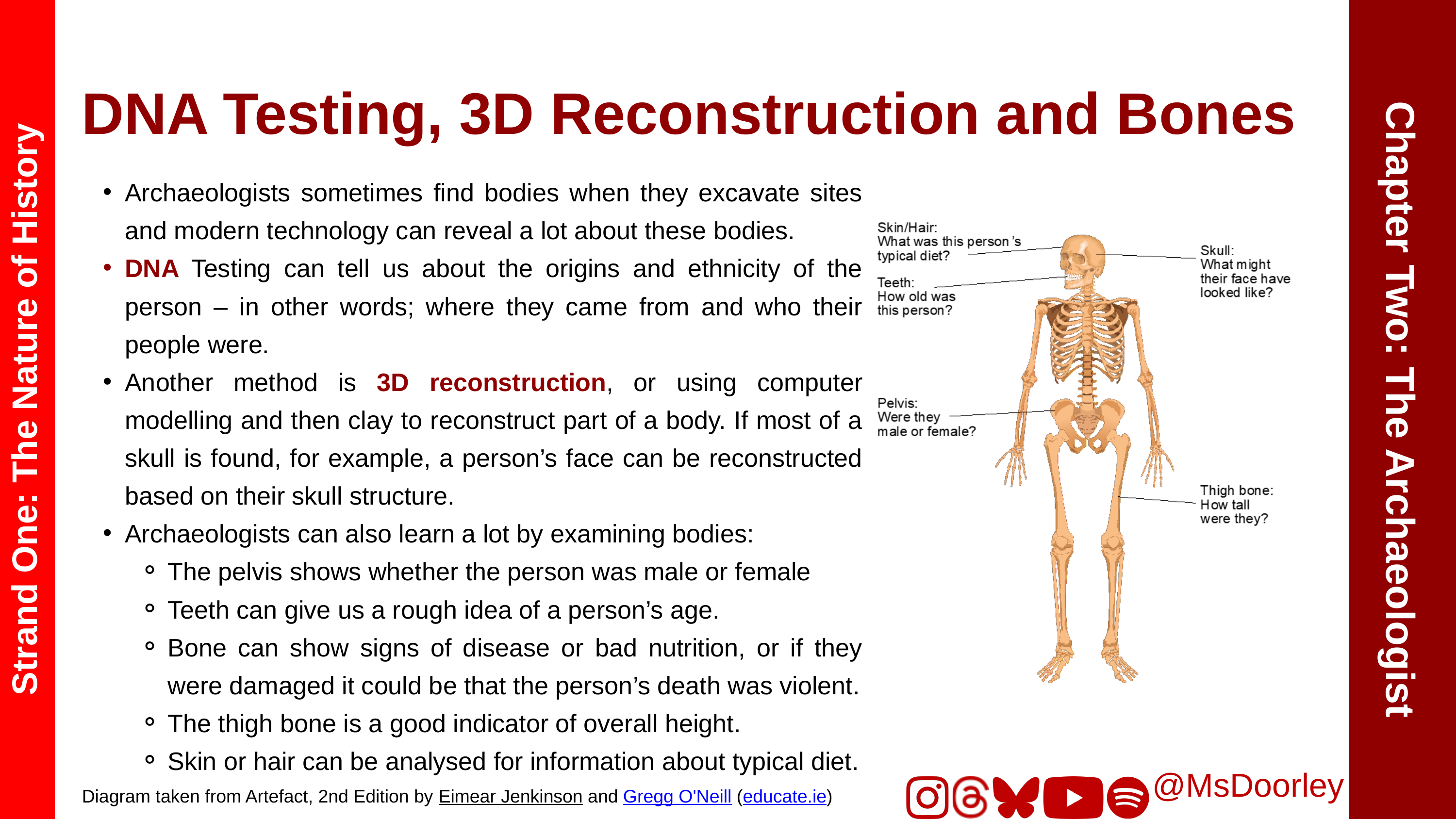

DNA Testing, 3D Reconstruction and Bones
Archaeologists sometimes find bodies when they excavate sites and modern technology can reveal a lot about these bodies.
DNA Testing can tell us about the origins and ethnicity of the person – in other words; where they came from and who their people were.
Another method is 3D reconstruction, or using computer modelling and then clay to reconstruct part of a body. If most of a skull is found, for example, a person’s face can be reconstructed based on their skull structure.
Archaeologists can also learn a lot by examining bodies:
The pelvis shows whether the person was male or female
Teeth can give us a rough idea of a person’s age.
Bone can show signs of disease or bad nutrition, or if they were damaged it could be that the person’s death was violent.
The thigh bone is a good indicator of overall height.
Skin or hair can be analysed for information about typical diet.

Chapter Two: The Archaeologist
Strand One: The Nature of History

@MsDoorley
Diagram taken from Artefact, 2nd Edition by Eimear Jenkinson and Gregg O'Neill (educate.ie)